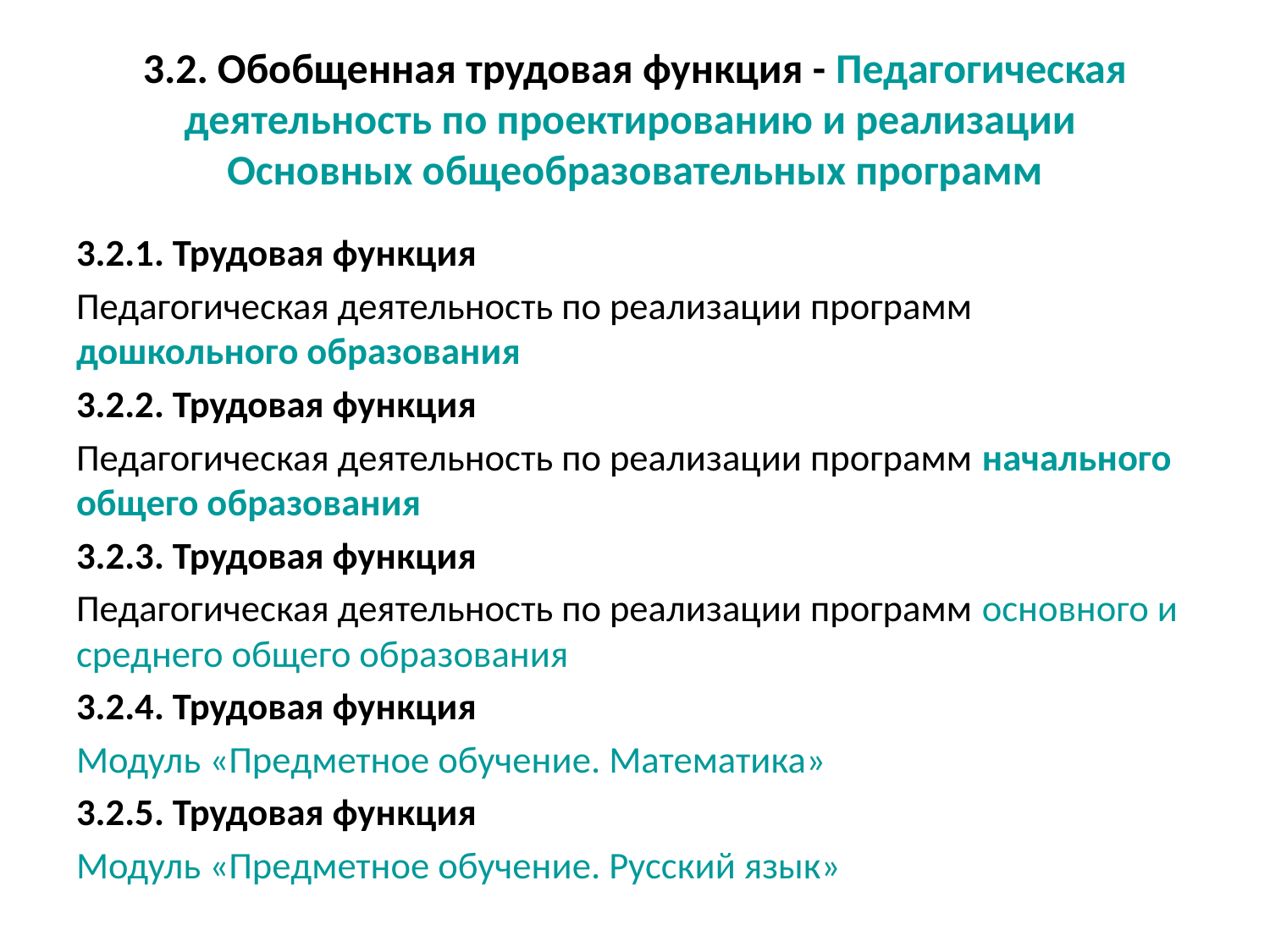

# 3.2. Обобщенная трудовая функция - Педагогическая деятельность по проектированию и реализации Основных общеобразовательных программ
3.2.1. Трудовая функция
Педагогическая деятельность по реализации программ дошкольного образования
3.2.2. Трудовая функция
Педагогическая деятельность по реализации программ начального общего образования
3.2.3. Трудовая функция
Педагогическая деятельность по реализации программ основного и среднего общего образования
3.2.4. Трудовая функция
Модуль «Предметное обучение. Математика»
3.2.5. Трудовая функция
Модуль «Предметное обучение. Русский язык»